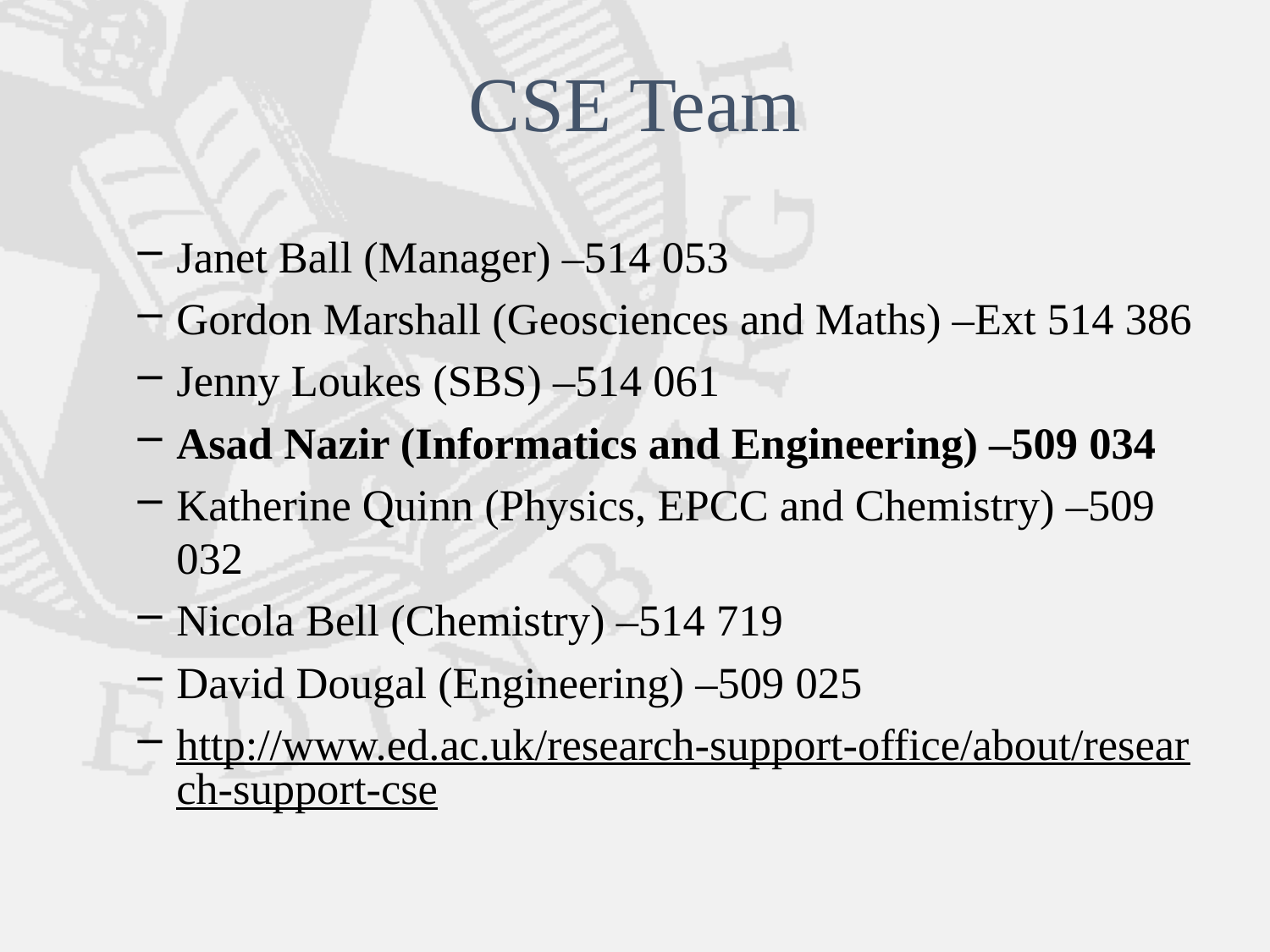

# CSE Team
Janet Ball (Manager) –514 053
Gordon Marshall (Geosciences and Maths) –Ext 514 386
Jenny Loukes (SBS) –514 061
Asad Nazir (Informatics and Engineering) –509 034
Katherine Quinn (Physics, EPCC and Chemistry) –509 032
Nicola Bell (Chemistry) –514 719
David Dougal (Engineering) –509 025
http://www.ed.ac.uk/research-support-office/about/research-support-cse